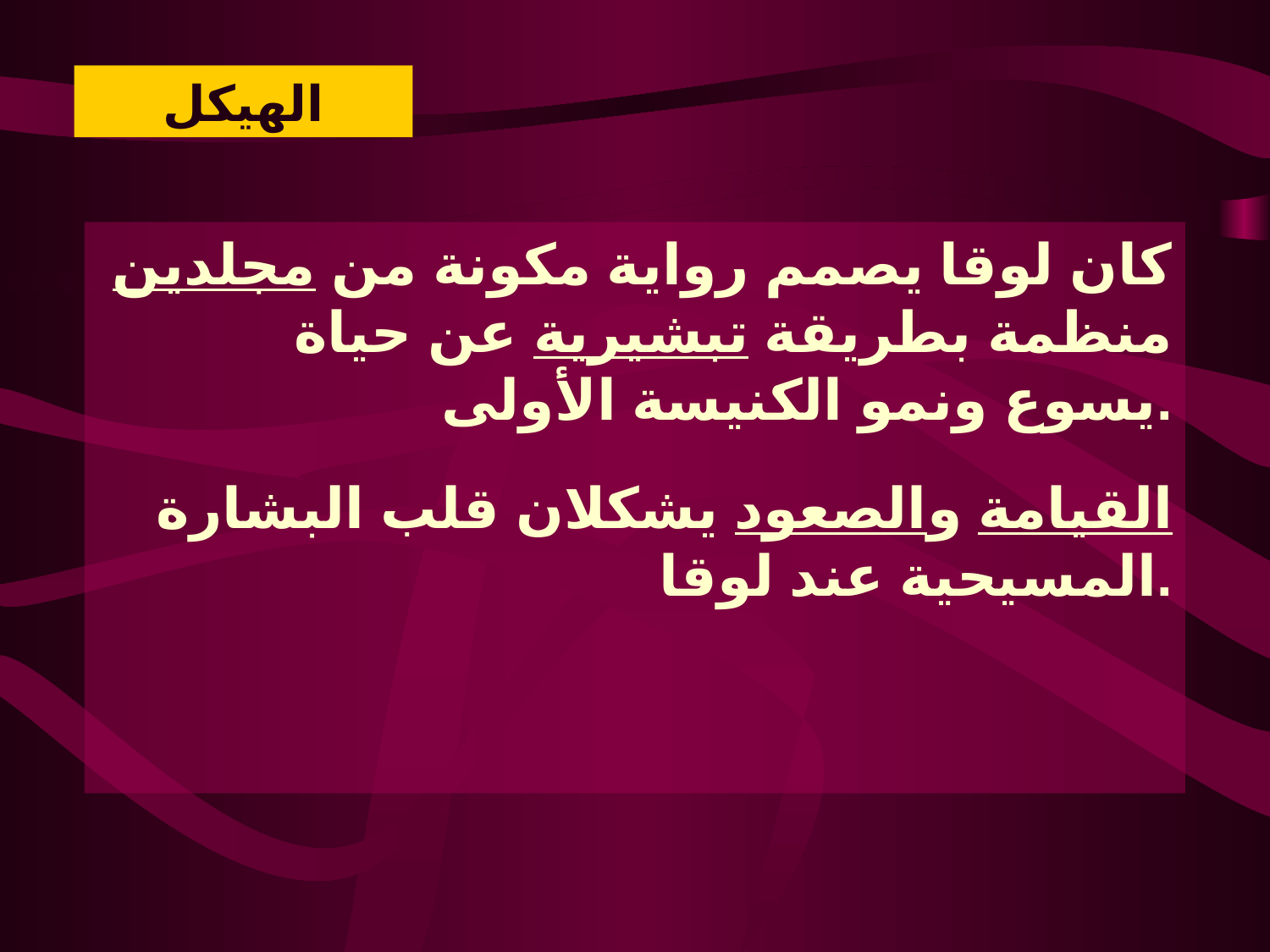

الهيكل
كان لوقا يصمم رواية مكونة من مجلدين منظمة بطريقة تبشيرية عن حياة يسوع ونمو الكنيسة الأولى.

	القيامة والصعود يشكلان قلب البشارة المسيحية عند لوقا.